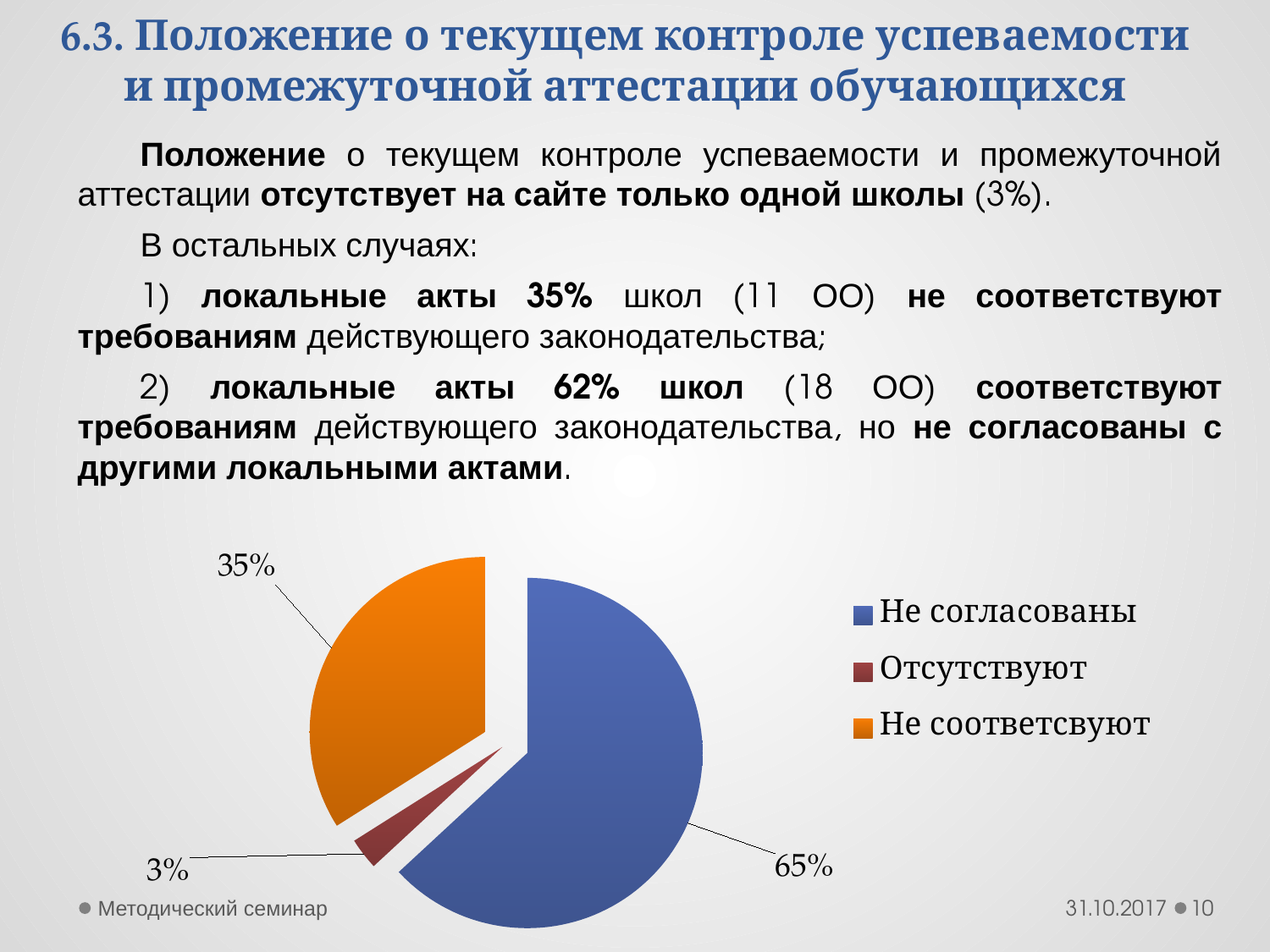

# 6.3. Положение о текущем контроле успеваемости и промежуточной аттестации обучающихся
Положение о текущем контроле успеваемости и промежуточной аттестации отсутствует на сайте только одной школы (3%).
В остальных случаях:
1) локальные акты 35% школ (11 ОО) не соответствуют требованиям действующего законодательства;
2) локальные акты 62% школ (18 ОО) соответствуют требованиям действующего законодательства, но не согласованы с другими локальными актами.

### Chart

| Category | Продажи |
|---|---|
| Не согласованы | 0.65 |
| Отсутствуют | 0.03 |
| Не соответсвуют | 0.35 |
Методический семинар
31.10.2017
10